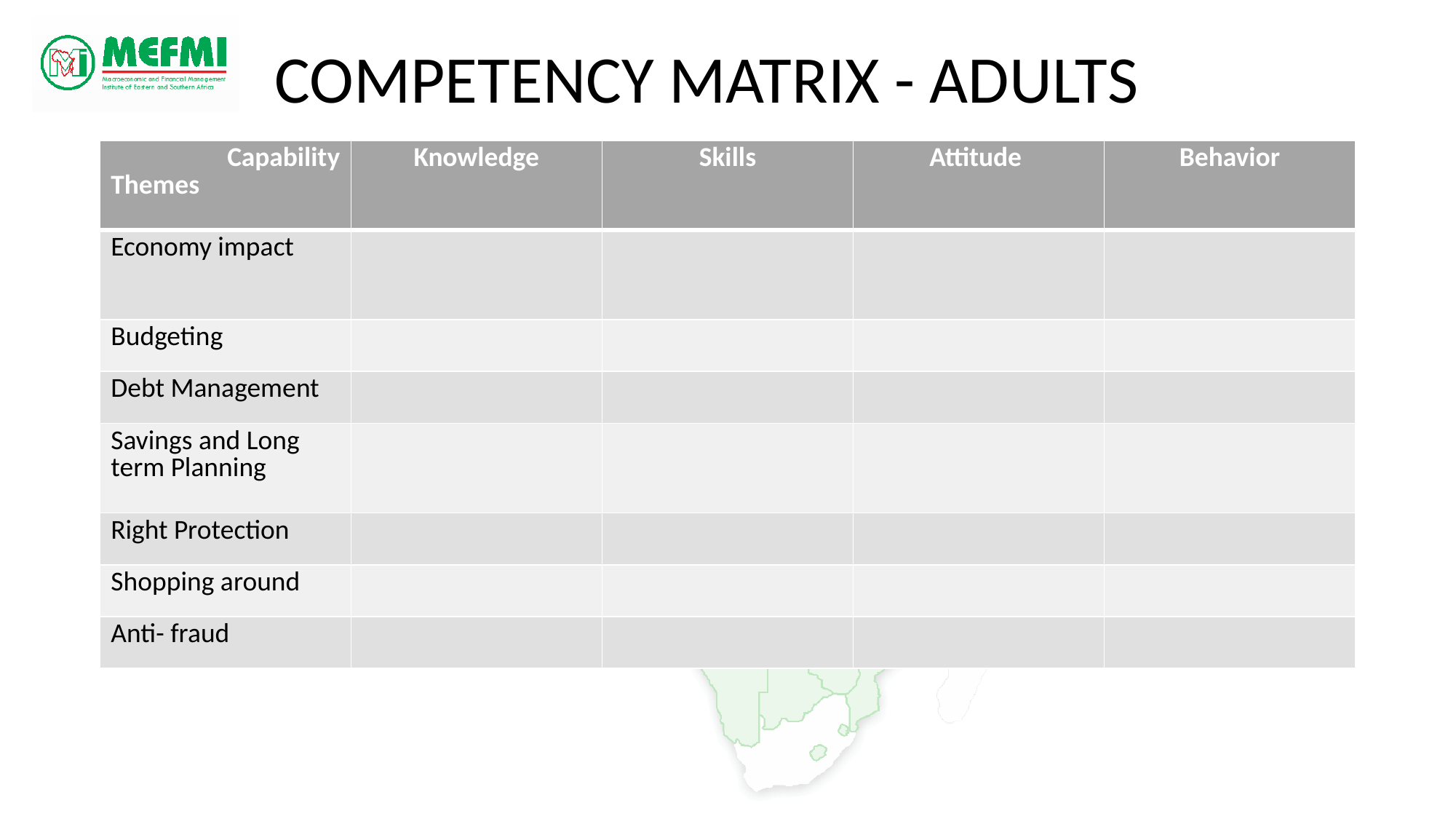

# Competency Matrix - adults
| Capability Themes | Knowledge | Skills | Attitude | Behavior |
| --- | --- | --- | --- | --- |
| Economy impact |  |  |  |  |
| Budgeting |  |  |  |  |
| Debt Management |  |  |  |  |
| Savings and Long term Planning |  |  |  |  |
| Right Protection |  |  |  |  |
| Shopping around |  |  |  |  |
| Anti- fraud |  |  |  |  |